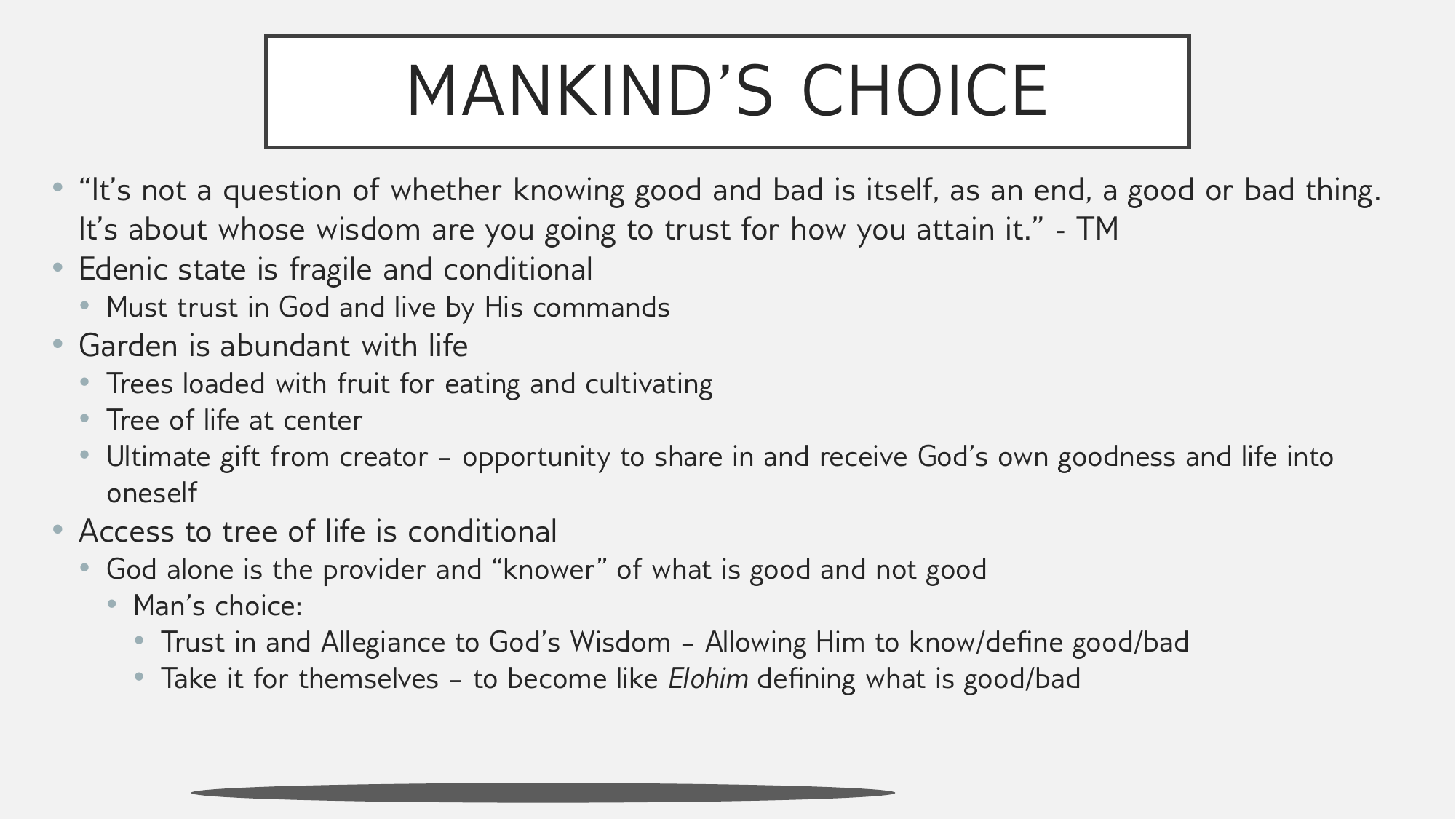

# Mankind’s choice
“It’s not a question of whether knowing good and bad is itself, as an end, a good or bad thing.  It’s about whose wisdom are you going to trust for how you attain it.” - TM
Edenic state is fragile and conditional
Must trust in God and live by His commands
Garden is abundant with life
Trees loaded with fruit for eating and cultivating
Tree of life at center
Ultimate gift from creator – opportunity to share in and receive God’s own goodness and life into oneself
Access to tree of life is conditional
God alone is the provider and “knower” of what is good and not good
Man’s choice:
Trust in and Allegiance to God’s Wisdom – Allowing Him to know/define good/bad
Take it for themselves – to become like Elohim defining what is good/bad